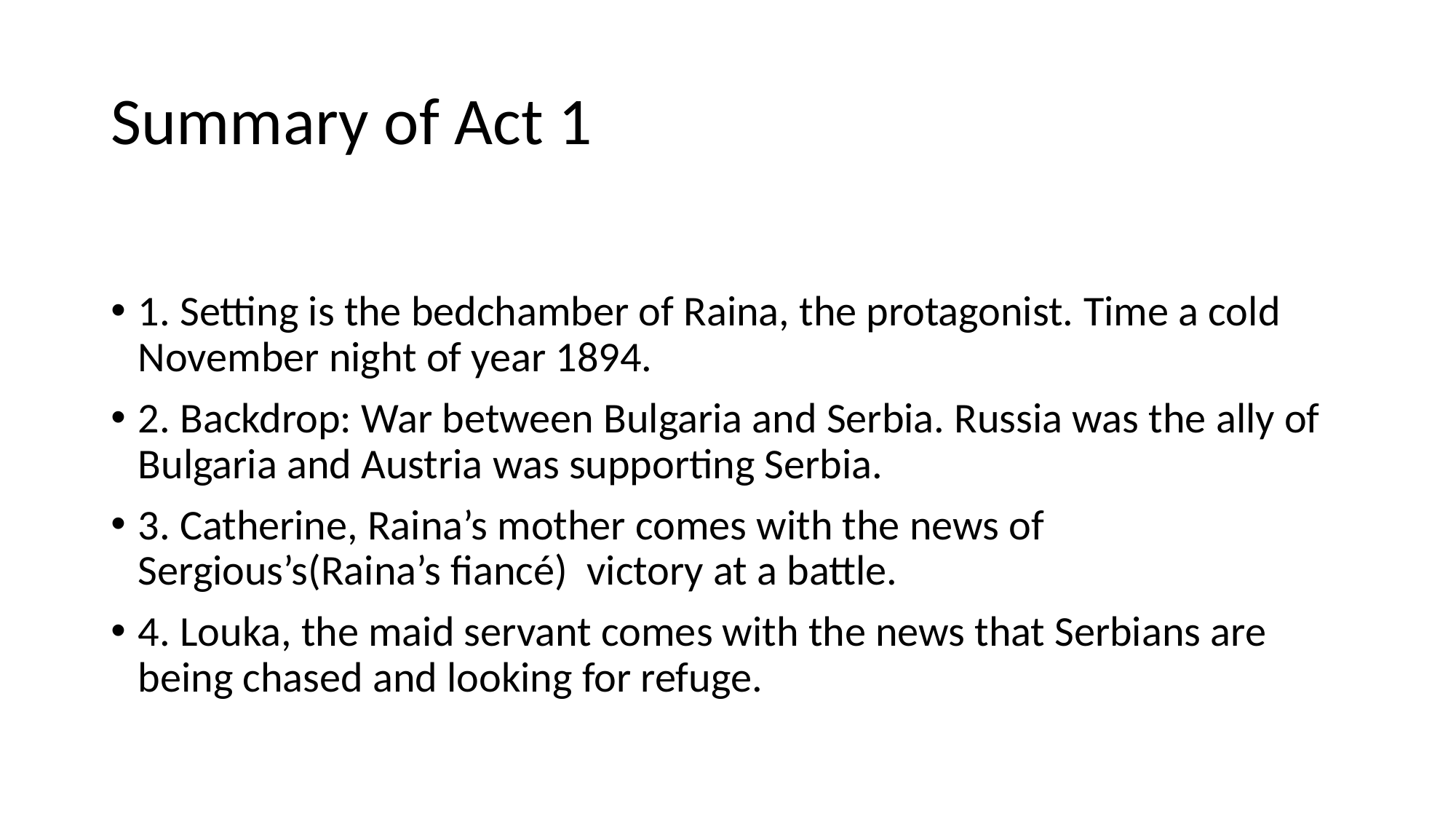

# Summary of Act 1

1. Setting is the bedchamber of Raina, the protagonist. Time a cold November night of year 1894.
2. Backdrop: War between Bulgaria and Serbia. Russia was the ally of Bulgaria and Austria was supporting Serbia.
3. Catherine, Raina’s mother comes with the news of Sergious’s(Raina’s fiancé)  victory at a battle.
4. Louka, the maid servant comes with the news that Serbians are being chased and looking for refuge.